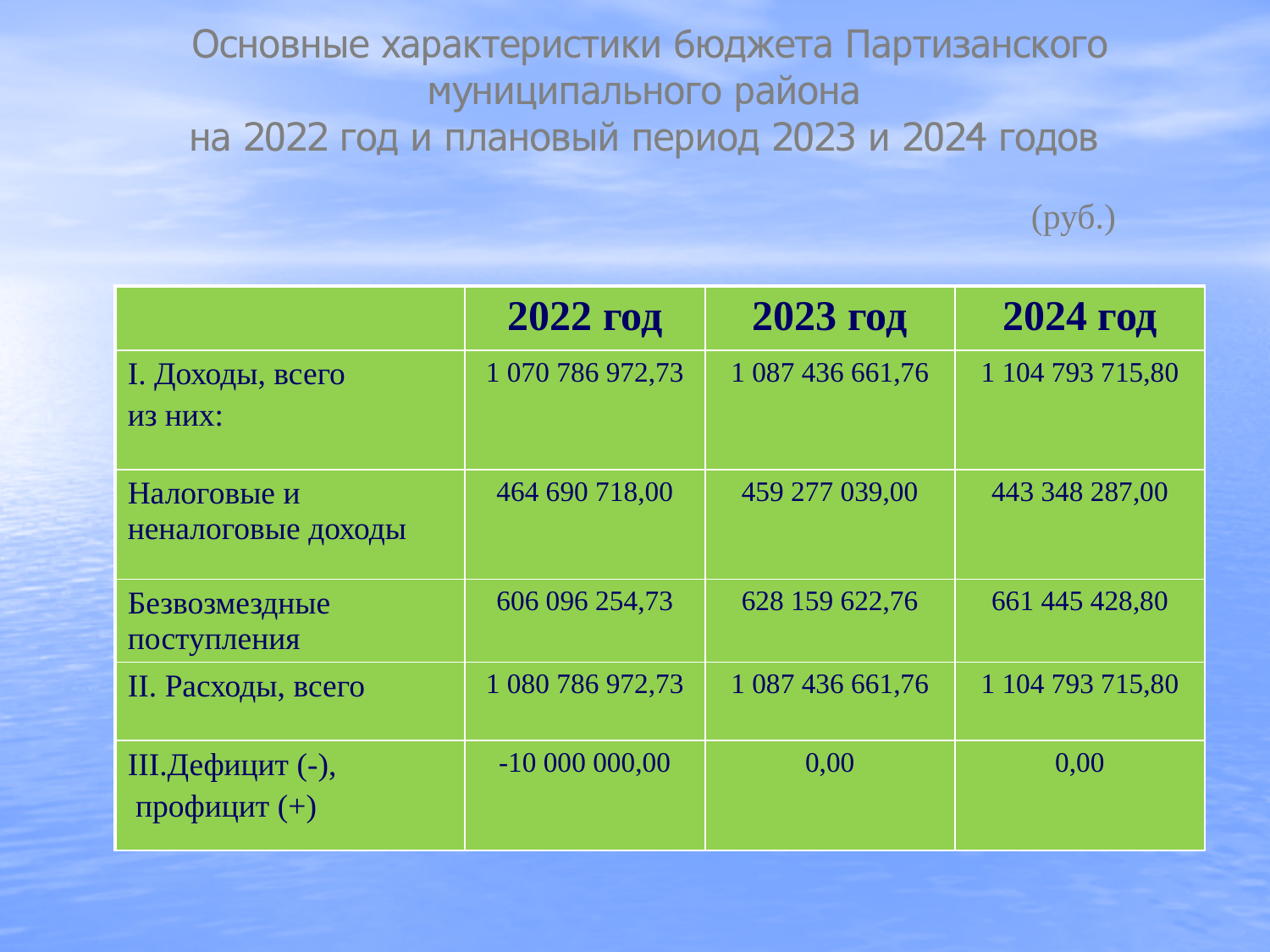

# Основные характеристики бюджета Партизанского муниципального района на 2022 год и плановый период 2023 и 2024 годов (руб.)
|  | 2022 год | 2023 год | 2024 год |
| --- | --- | --- | --- |
| I. Доходы, всего из них: | 1 070 786 972,73 | 1 087 436 661,76 | 1 104 793 715,80 |
| Налоговые и неналоговые доходы | 464 690 718,00 | 459 277 039,00 | 443 348 287,00 |
| Безвозмездные поступления | 606 096 254,73 | 628 159 622,76 | 661 445 428,80 |
| II. Расходы, всего | 1 080 786 972,73 | 1 087 436 661,76 | 1 104 793 715,80 |
| III.Дефицит (-), профицит (+) | -10 000 000,00 | 0,00 | 0,00 |